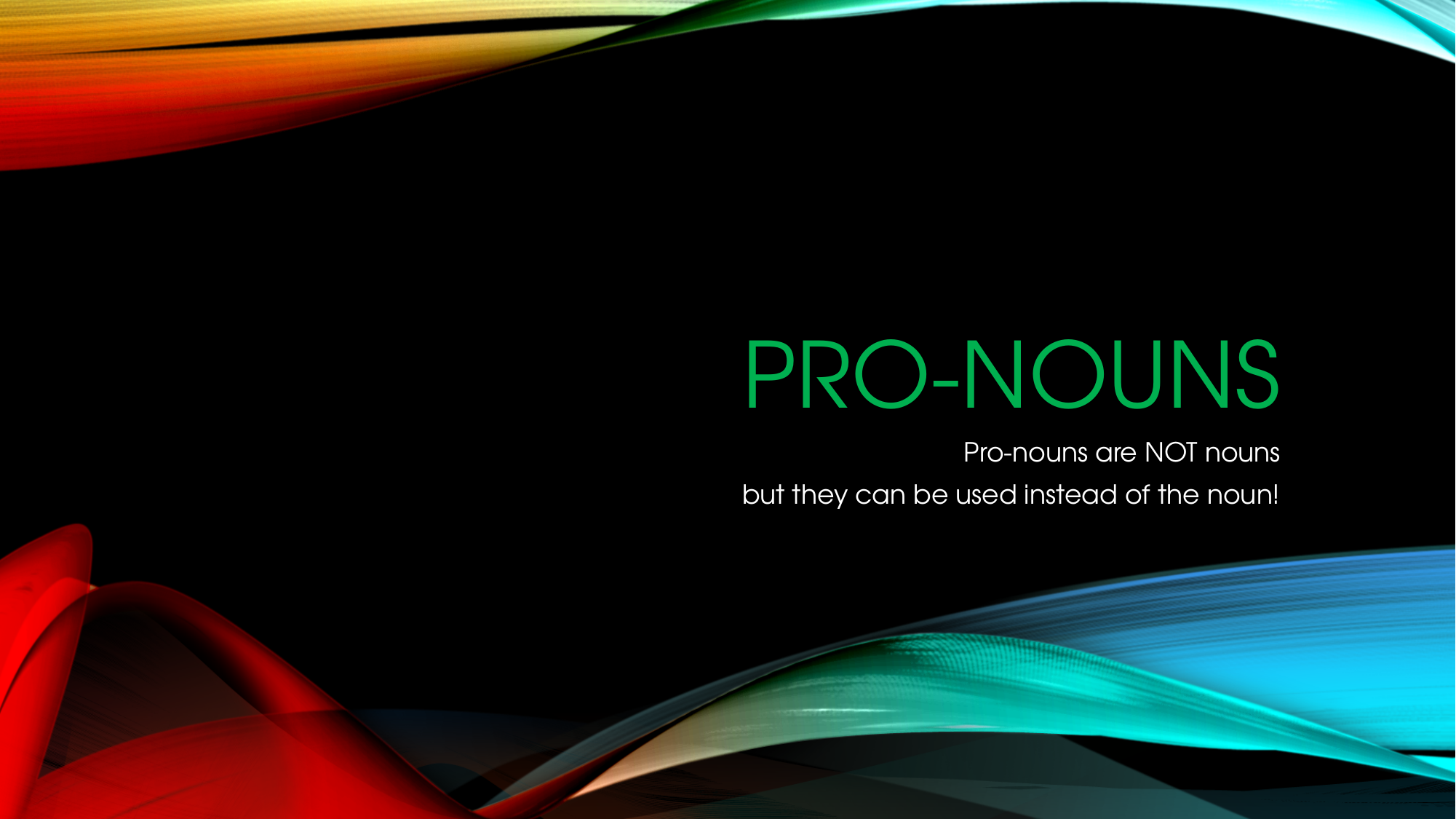

# Pro-Nouns
Pro-nouns are NOT nouns
but they can be used instead of the noun!